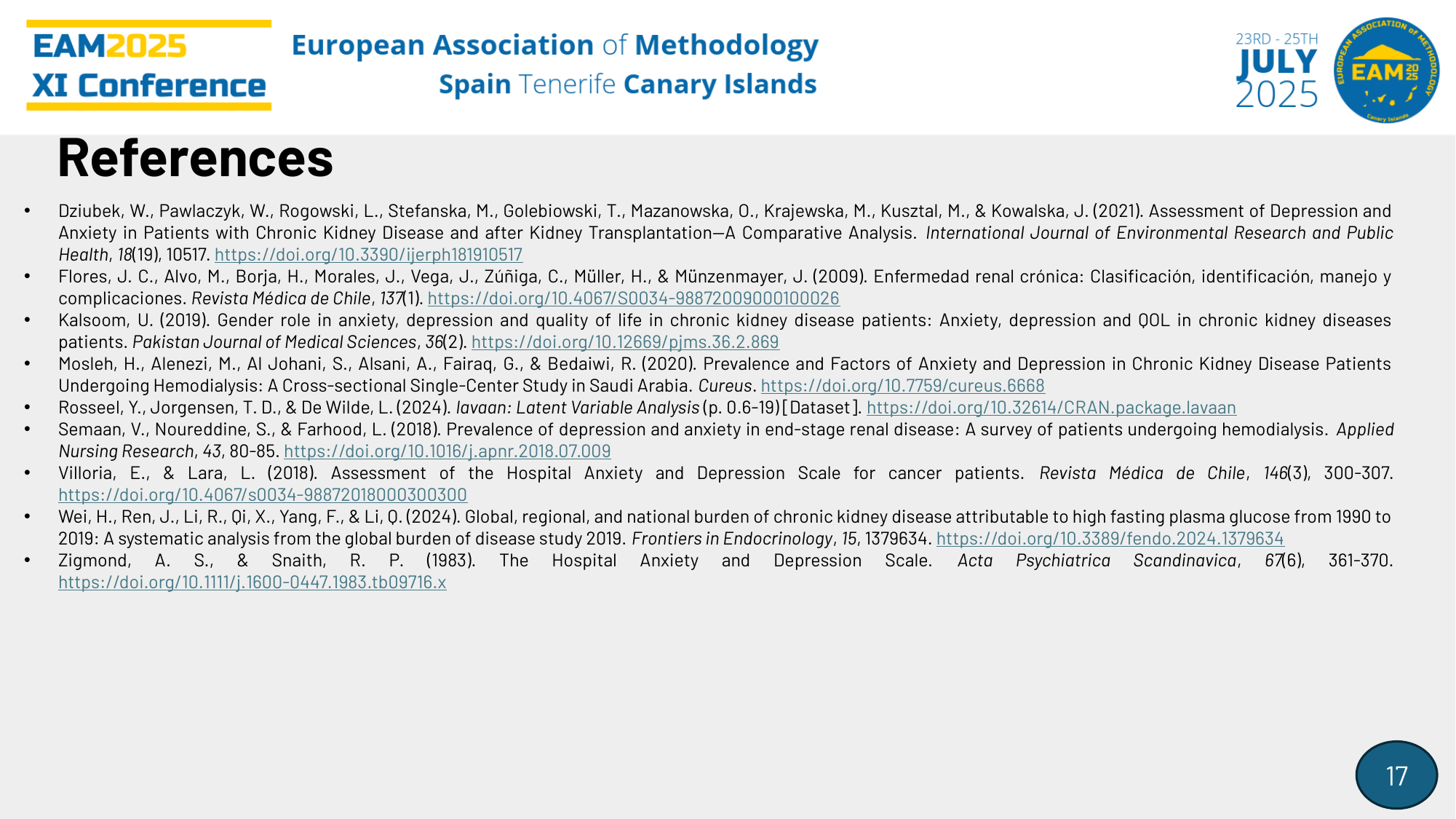

References
Dziubek, W., Pawlaczyk, W., Rogowski, L., Stefanska, M., Golebiowski, T., Mazanowska, O., Krajewska, M., Kusztal, M., & Kowalska, J. (2021). Assessment of Depression and Anxiety in Patients with Chronic Kidney Disease and after Kidney Transplantation—A Comparative Analysis. International Journal of Environmental Research and Public Health, 18(19), 10517. https://doi.org/10.3390/ijerph181910517
Flores, J. C., Alvo, M., Borja, H., Morales, J., Vega, J., Zúñiga, C., Müller, H., & Münzenmayer, J. (2009). Enfermedad renal crónica: Clasificación, identificación, manejo y complicaciones. Revista Médica de Chile, 137(1). https://doi.org/10.4067/S0034-98872009000100026
Kalsoom, U. (2019). Gender role in anxiety, depression and quality of life in chronic kidney disease patients: Anxiety, depression and QOL in chronic kidney diseases patients. Pakistan Journal of Medical Sciences, 36(2). https://doi.org/10.12669/pjms.36.2.869
Mosleh, H., Alenezi, M., Al Johani, S., Alsani, A., Fairaq, G., & Bedaiwi, R. (2020). Prevalence and Factors of Anxiety and Depression in Chronic Kidney Disease Patients Undergoing Hemodialysis: A Cross-sectional Single-Center Study in Saudi Arabia. Cureus. https://doi.org/10.7759/cureus.6668
Rosseel, Y., Jorgensen, T. D., & De Wilde, L. (2024). lavaan: Latent Variable Analysis (p. 0.6-19) [Dataset]. https://doi.org/10.32614/CRAN.package.lavaan
Semaan, V., Noureddine, S., & Farhood, L. (2018). Prevalence of depression and anxiety in end-stage renal disease: A survey of patients undergoing hemodialysis. Applied Nursing Research, 43, 80-85. https://doi.org/10.1016/j.apnr.2018.07.009
Villoria, E., & Lara, L. (2018). Assessment of the Hospital Anxiety and Depression Scale for cancer patients. Revista Médica de Chile, 146(3), 300-307. https://doi.org/10.4067/s0034-98872018000300300
Wei, H., Ren, J., Li, R., Qi, X., Yang, F., & Li, Q. (2024). Global, regional, and national burden of chronic kidney disease attributable to high fasting plasma glucose from 1990 to 2019: A systematic analysis from the global burden of disease study 2019. Frontiers in Endocrinology, 15, 1379634. https://doi.org/10.3389/fendo.2024.1379634
Zigmond, A. S., & Snaith, R. P. (1983). The Hospital Anxiety and Depression Scale. Acta Psychiatrica Scandinavica, 67(6), 361-370. https://doi.org/10.1111/j.1600-0447.1983.tb09716.x

17